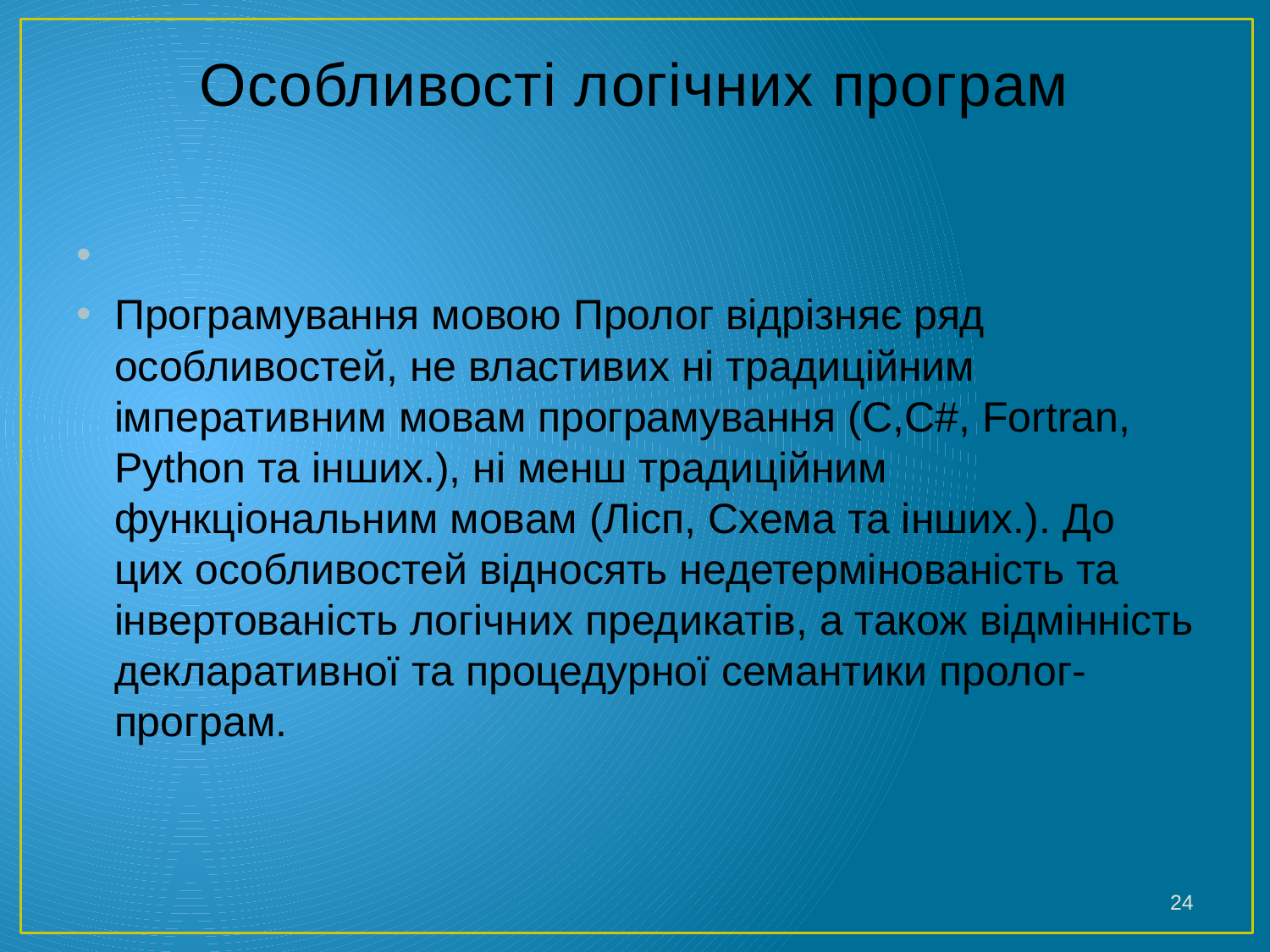

# Особливості логічних програм

Програмування мовою Пролог відрізняє ряд особливостей, не властивих ні традиційним імперативним мовам програмування (C,C#, Fortran, Python та інших.), ні менш традиційним функціональним мовам (Лісп, Схема та інших.). До цих особливостей відносять недетермінованість та інвертованість логічних предикатів, а також відмінність декларативної та процедурної семантики пролог-програм.

24